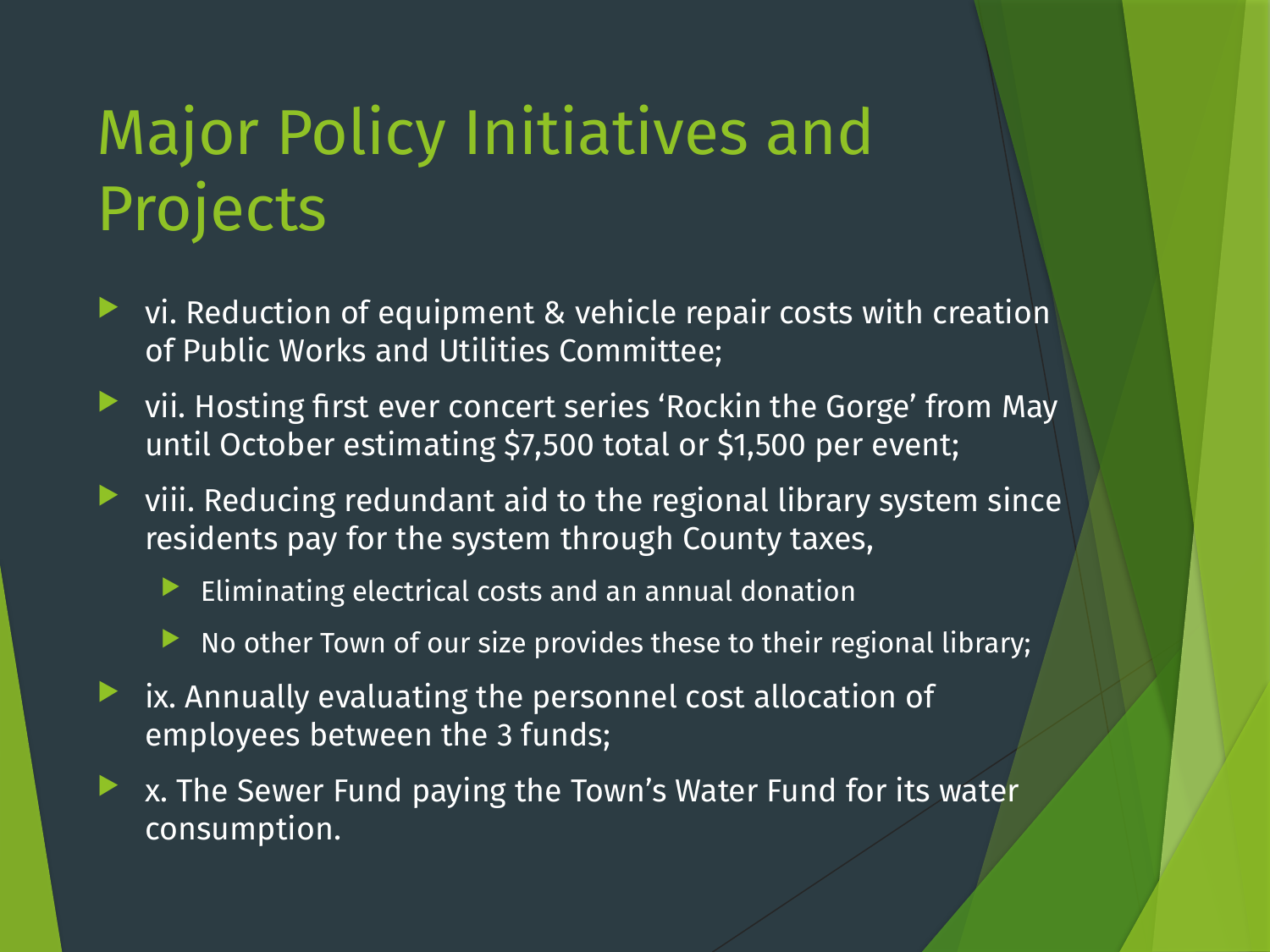

# Major Policy Initiatives and Projects
vi. Reduction of equipment & vehicle repair costs with creation of Public Works and Utilities Committee;
vii. Hosting first ever concert series ‘Rockin the Gorge’ from May until October estimating $7,500 total or $1,500 per event;
viii. Reducing redundant aid to the regional library system since residents pay for the system through County taxes,
Eliminating electrical costs and an annual donation
No other Town of our size provides these to their regional library;
ix. Annually evaluating the personnel cost allocation of employees between the 3 funds;
x. The Sewer Fund paying the Town’s Water Fund for its water consumption.